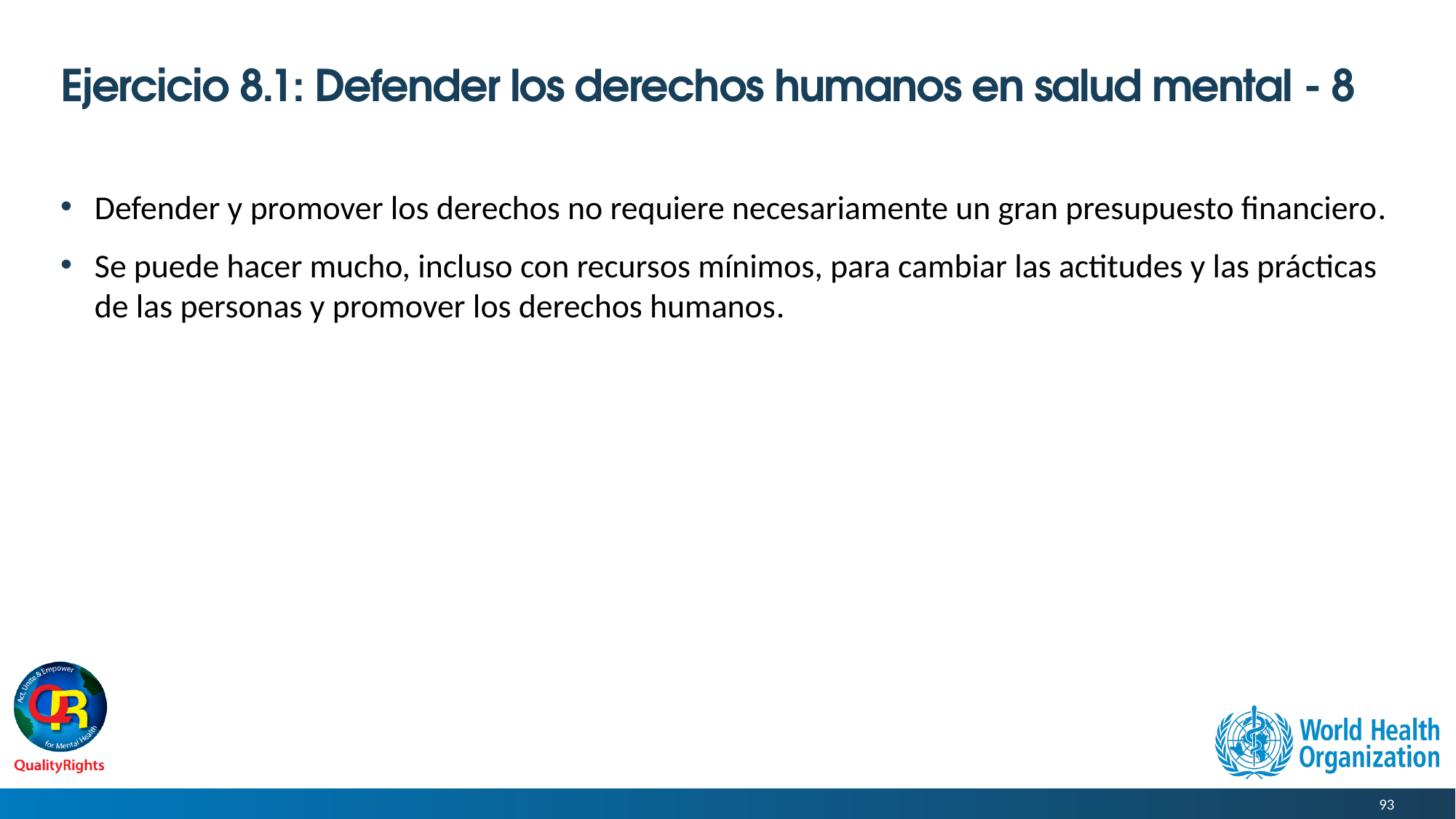

# Ejercicio 8.1: Defender los derechos humanos en salud mental - 8
Defender y promover los derechos no requiere necesariamente un gran presupuesto financiero.
Se puede hacer mucho, incluso con recursos mínimos, para cambiar las actitudes y las prácticas de las personas y promover los derechos humanos.

93